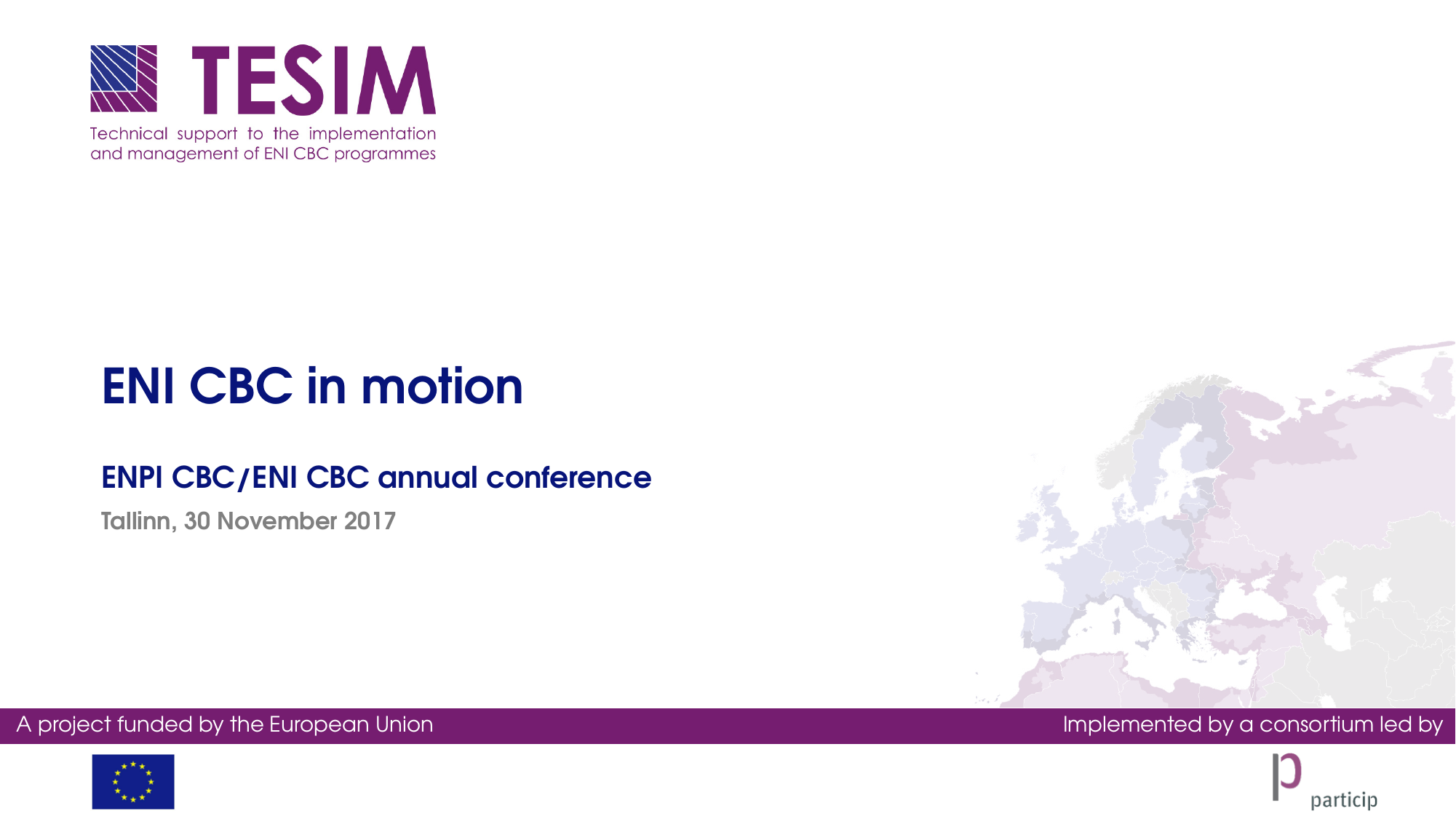

# ENI CBC in motion
ENPI CBC/ENI CBC annual conference
Tallinn, 30 November 2017